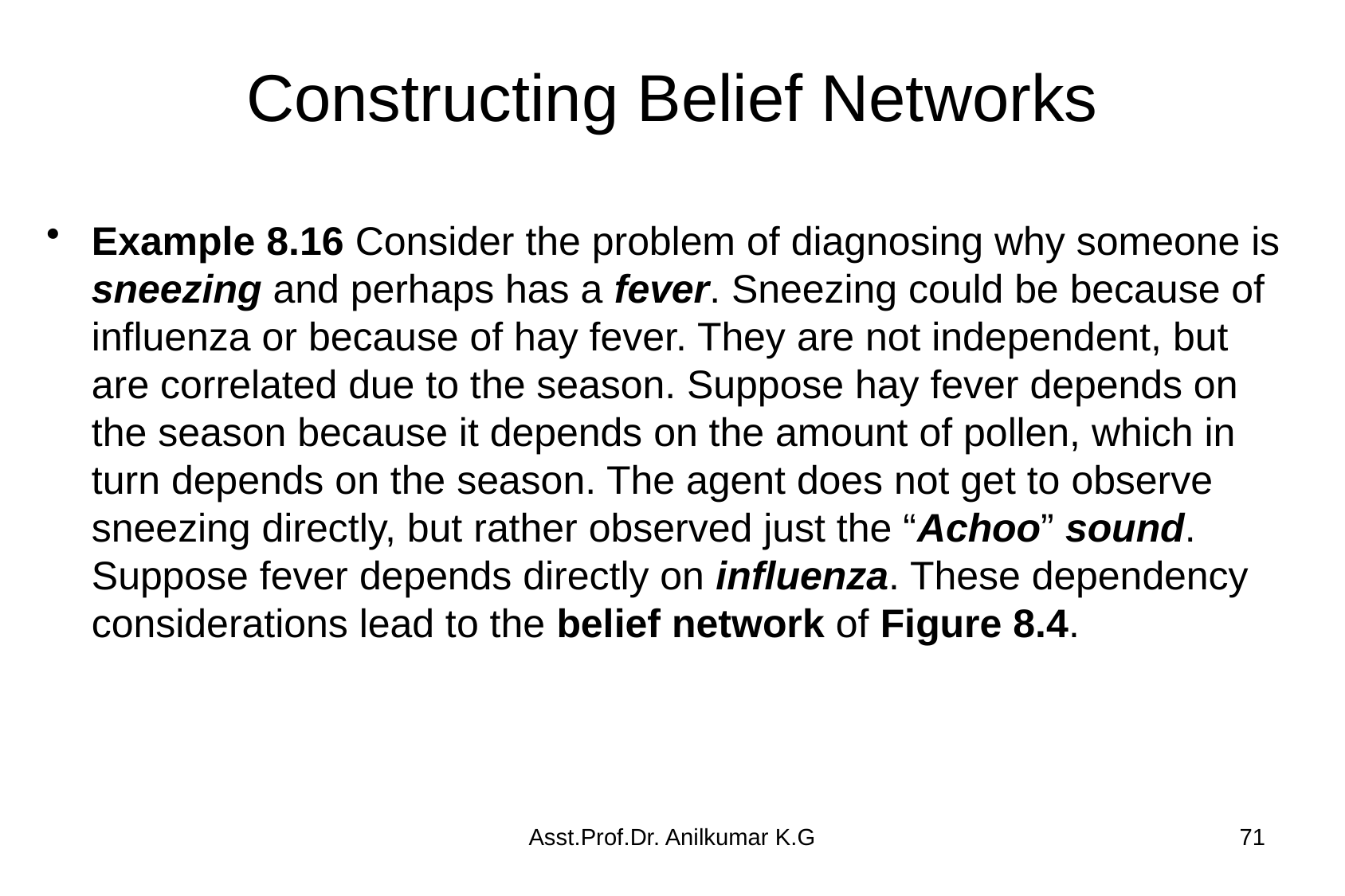

# Constructing Belief Networks
Example 8.16 Consider the problem of diagnosing why someone is sneezing and perhaps has a fever. Sneezing could be because of influenza or because of hay fever. They are not independent, but are correlated due to the season. Suppose hay fever depends on the season because it depends on the amount of pollen, which in turn depends on the season. The agent does not get to observe sneezing directly, but rather observed just the “Achoo” sound. Suppose fever depends directly on influenza. These dependency considerations lead to the belief network of Figure 8.4.
Asst.Prof.Dr. Anilkumar K.G
71